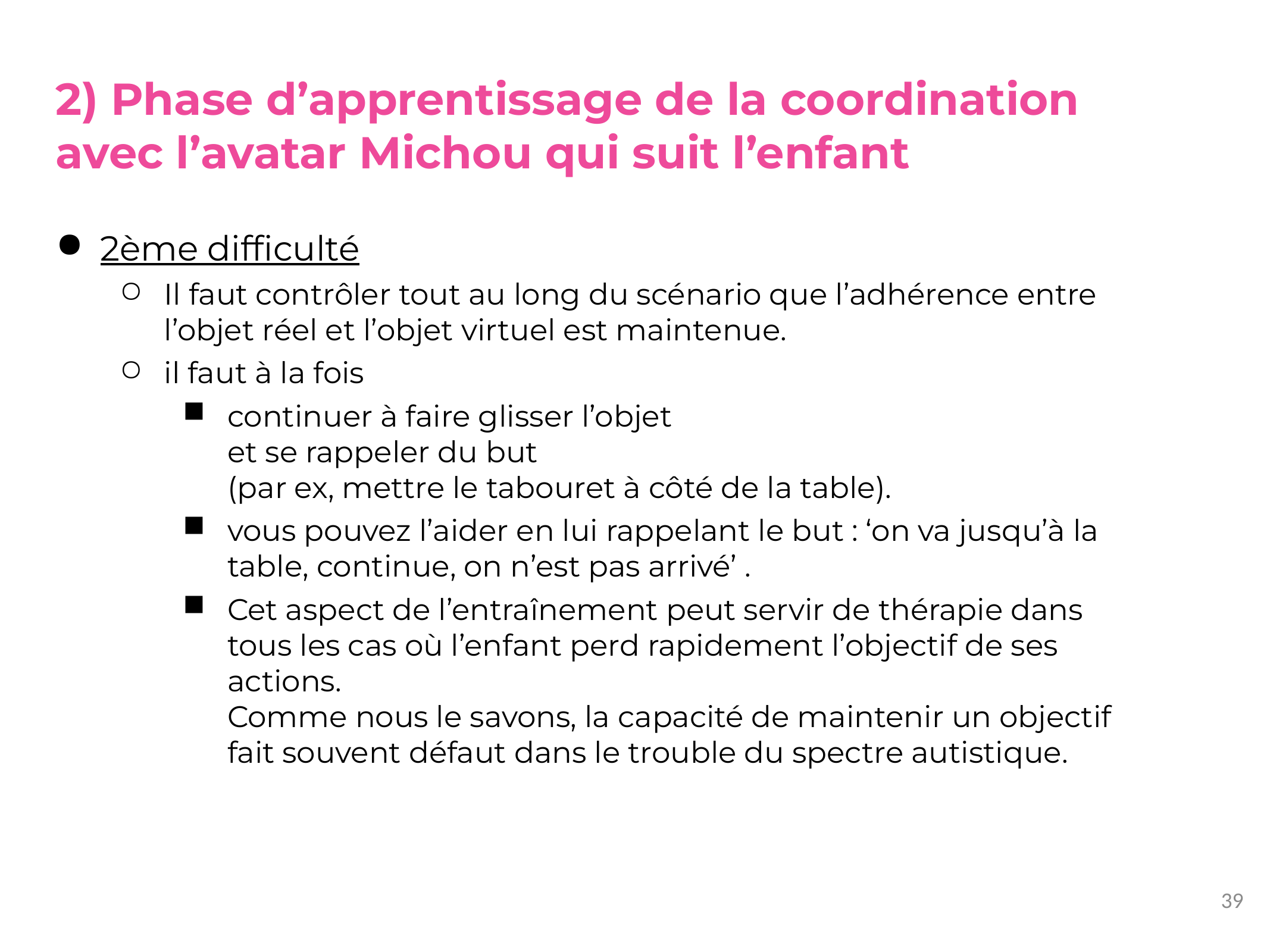

# 2) Phase d’apprentissage de la coordination avec l’avatar Michou qui suit l’enfant
2ème difficulté
Il faut contrôler tout au long du scénario que l’adhérence entre l’objet réel et l’objet virtuel est maintenue.
il faut à la fois
continuer à faire glisser l’objet
et se rappeler du but
(par ex, mettre le tabouret à côté de la table).
vous pouvez l’aider en lui rappelant le but : ‘on va jusqu’à la table, continue, on n’est pas arrivé’ .
Cet aspect de l’entraînement peut servir de thérapie dans tous les cas où l’enfant perd rapidement l’objectif de ses actions.
Comme nous le savons, la capacité de maintenir un objectif fait souvent défaut dans le trouble du spectre autistique.
39